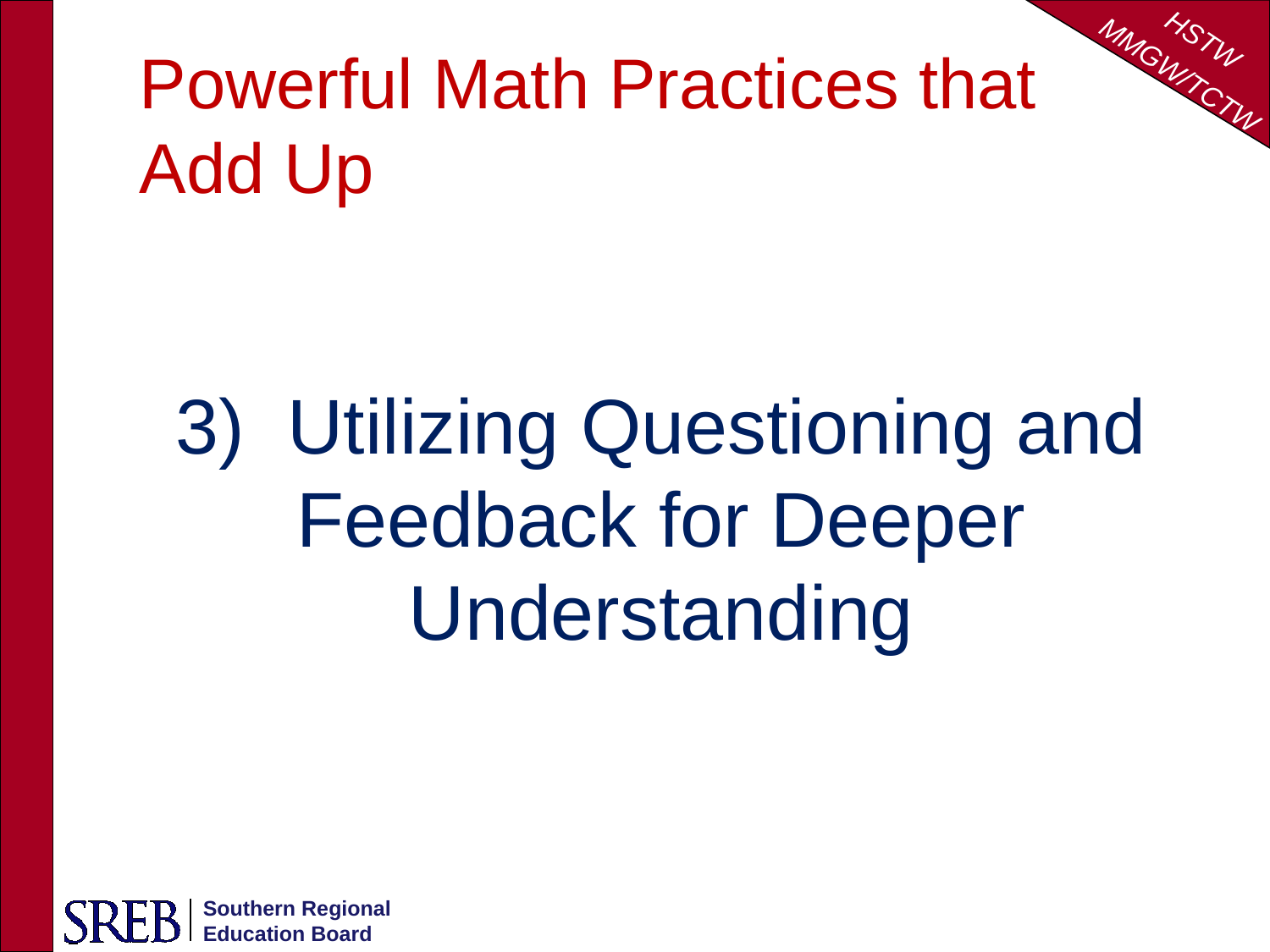

Powerful Math Practices that Add Up
3)  Utilizing Questioning and Feedback for Deeper Understanding